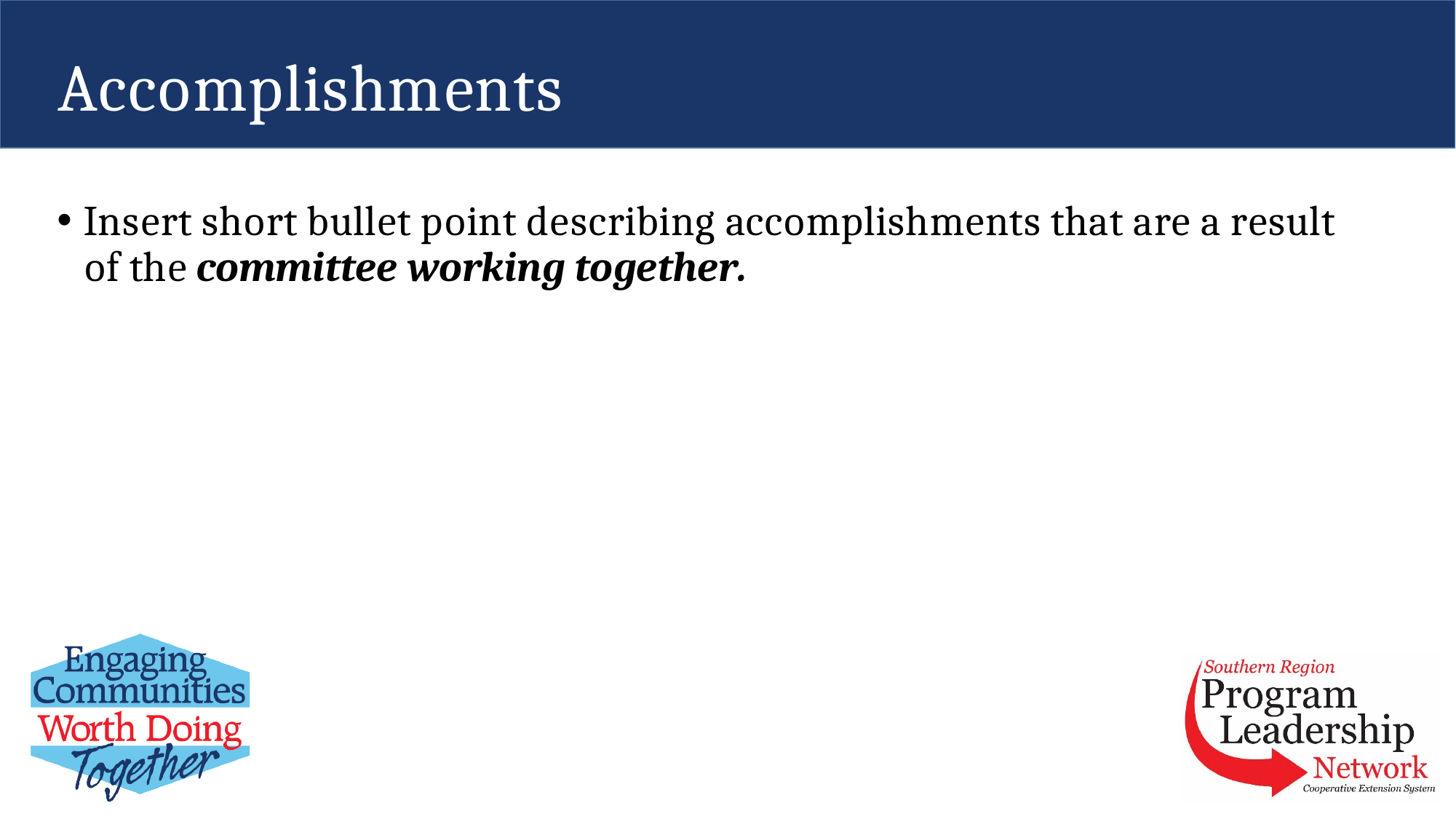

# Accomplishments
Insert short bullet point describing accomplishments that are a result of the committee working together.